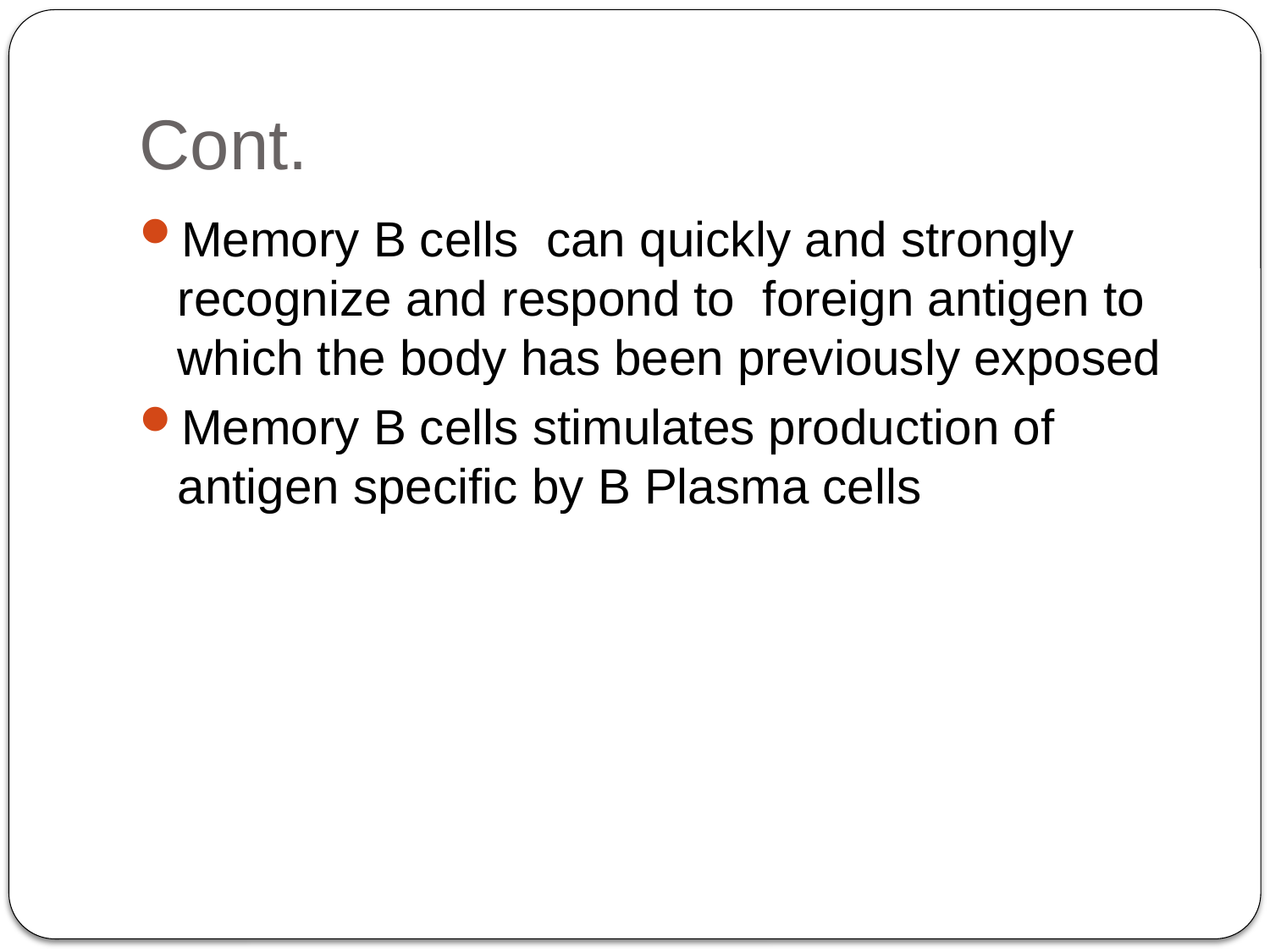

# Cont.
Memory B cells  can quickly and strongly recognize and respond to  foreign antigen to which the body has been previously exposed
Memory B cells stimulates production of antigen specific by B Plasma cells